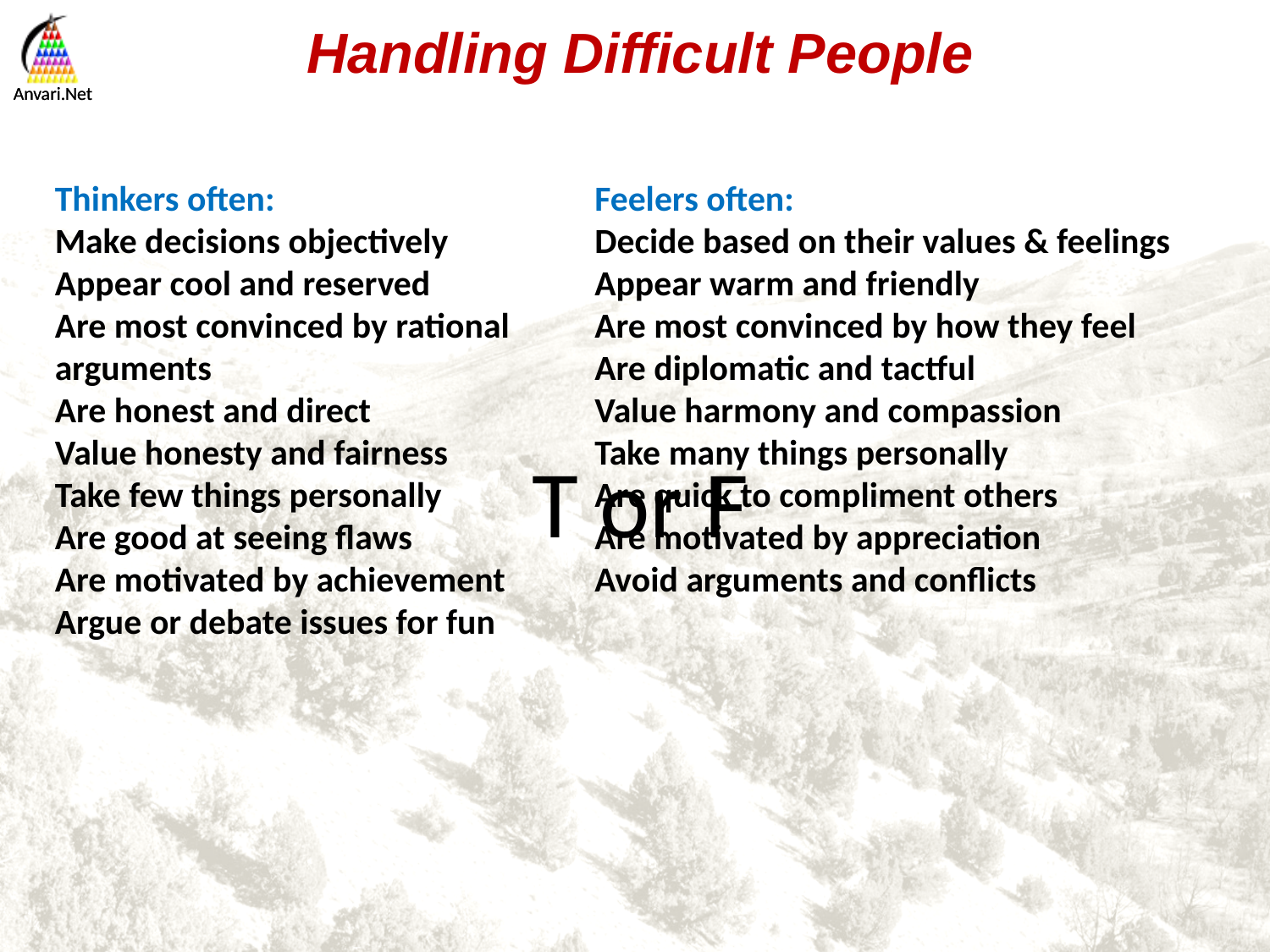

Thinkers often:
Make decisions objectively
Appear cool and reserved
Are most convinced by rational arguments
Are honest and direct
Value honesty and fairness
Take few things personally
Are good at seeing flaws
Are motivated by achievement
Argue or debate issues for fun

T or F
Feelers often:
Decide based on their values & feelings
Appear warm and friendly
Are most convinced by how they feel
Are diplomatic and tactful
Value harmony and compassion
Take many things personally
Are quick to compliment others
Are motivated by appreciation
Avoid arguments and conflicts